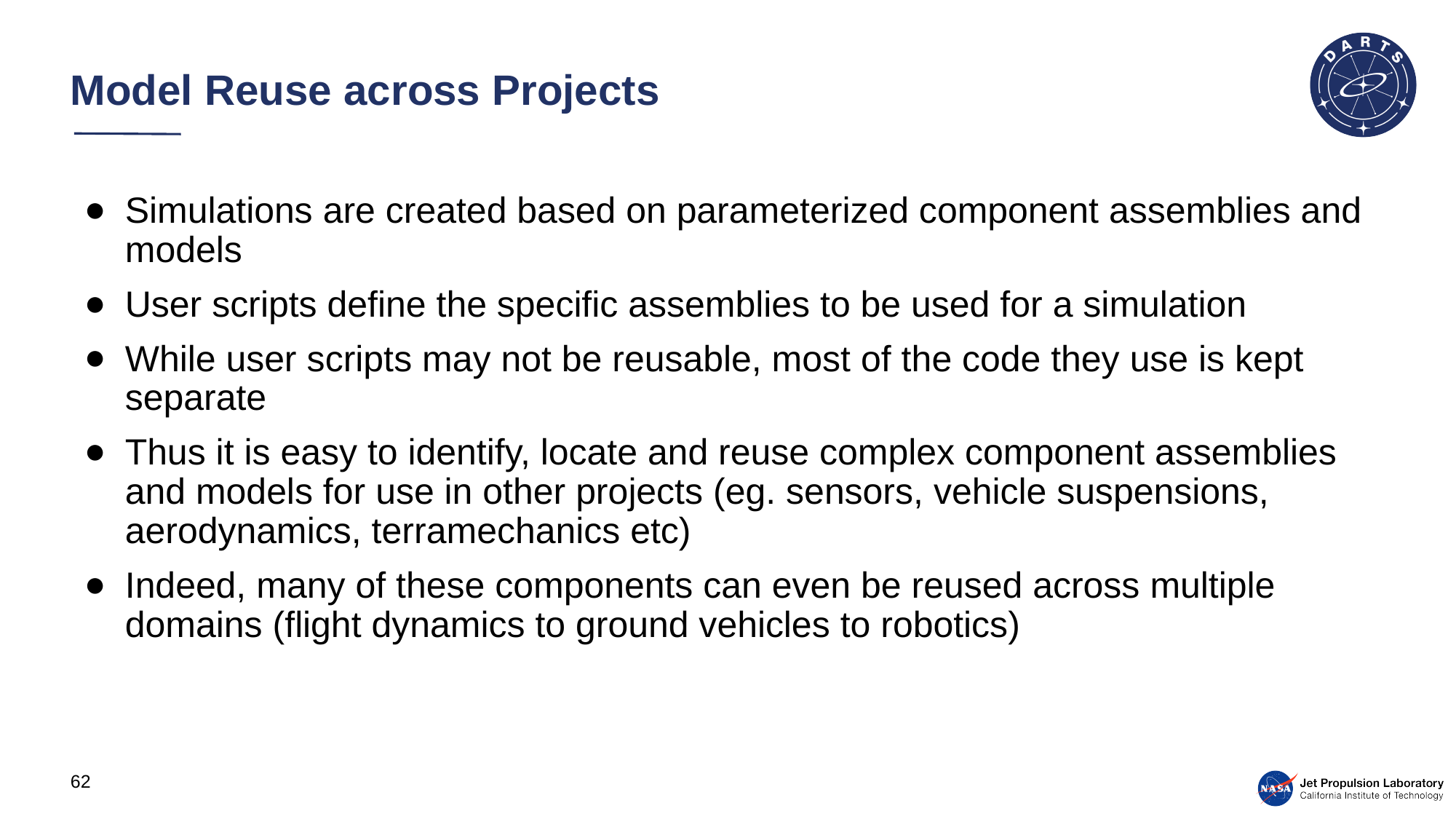

# Model Reuse across Projects
Simulations are created based on parameterized component assemblies and models
User scripts define the specific assemblies to be used for a simulation
While user scripts may not be reusable, most of the code they use is kept separate
Thus it is easy to identify, locate and reuse complex component assemblies and models for use in other projects (eg. sensors, vehicle suspensions, aerodynamics, terramechanics etc)
Indeed, many of these components can even be reused across multiple domains (flight dynamics to ground vehicles to robotics)

62